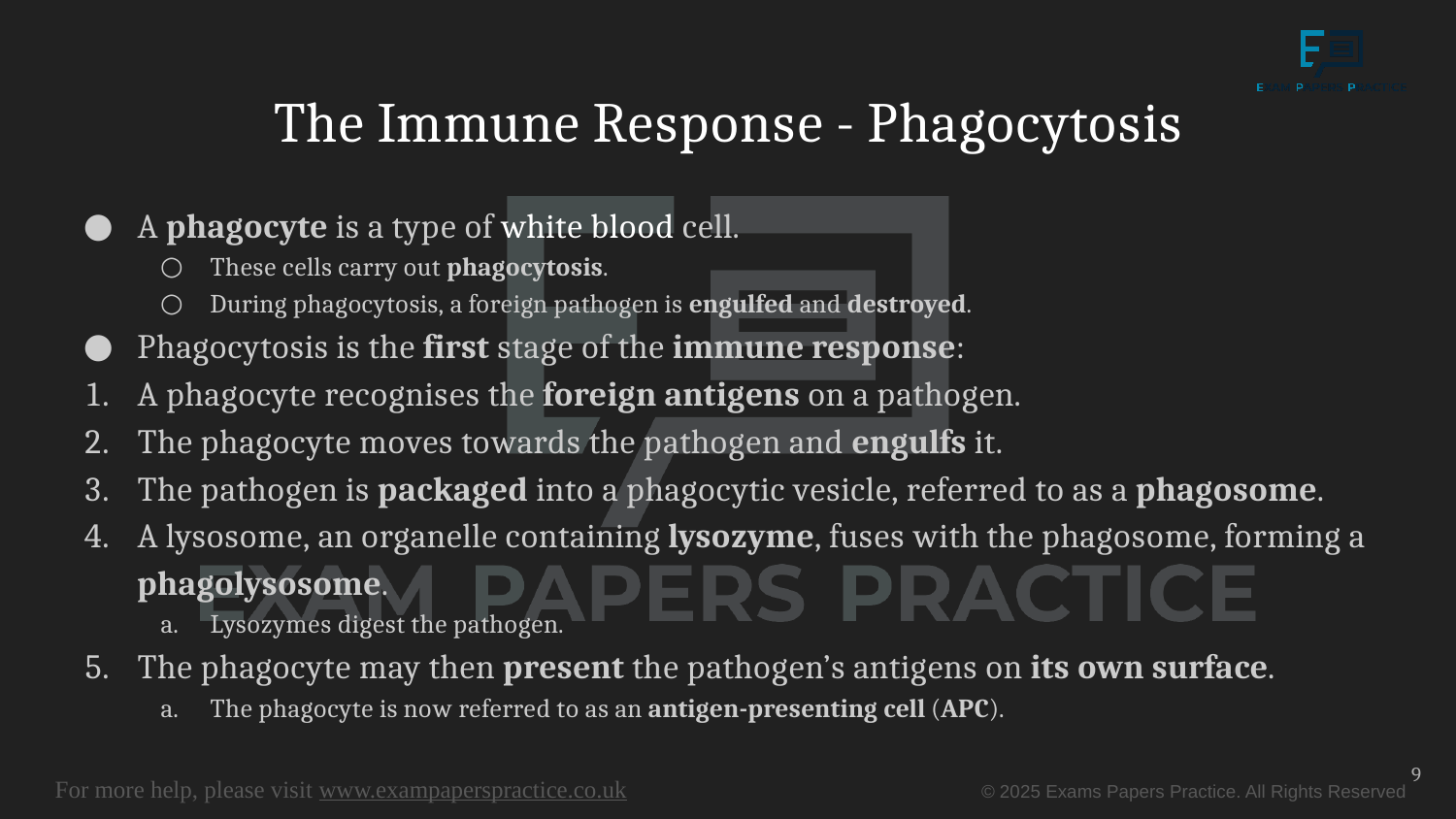

# The Immune Response - Phagocytosis

A phagocyte is a type of white blood cell.
These cells carry out phagocytosis.
During phagocytosis, a foreign pathogen is engulfed and destroyed.
Phagocytosis is the first stage of the immune response:
A phagocyte recognises the foreign antigens on a pathogen.
The phagocyte moves towards the pathogen and engulfs it.
The pathogen is packaged into a phagocytic vesicle, referred to as a phagosome.
A lysosome, an organelle containing lysozyme, fuses with the phagosome, forming a phagolysosome.
Lysozymes digest the pathogen.
The phagocyte may then present the pathogen’s antigens on its own surface.
The phagocyte is now referred to as an antigen-presenting cell (APC).
9